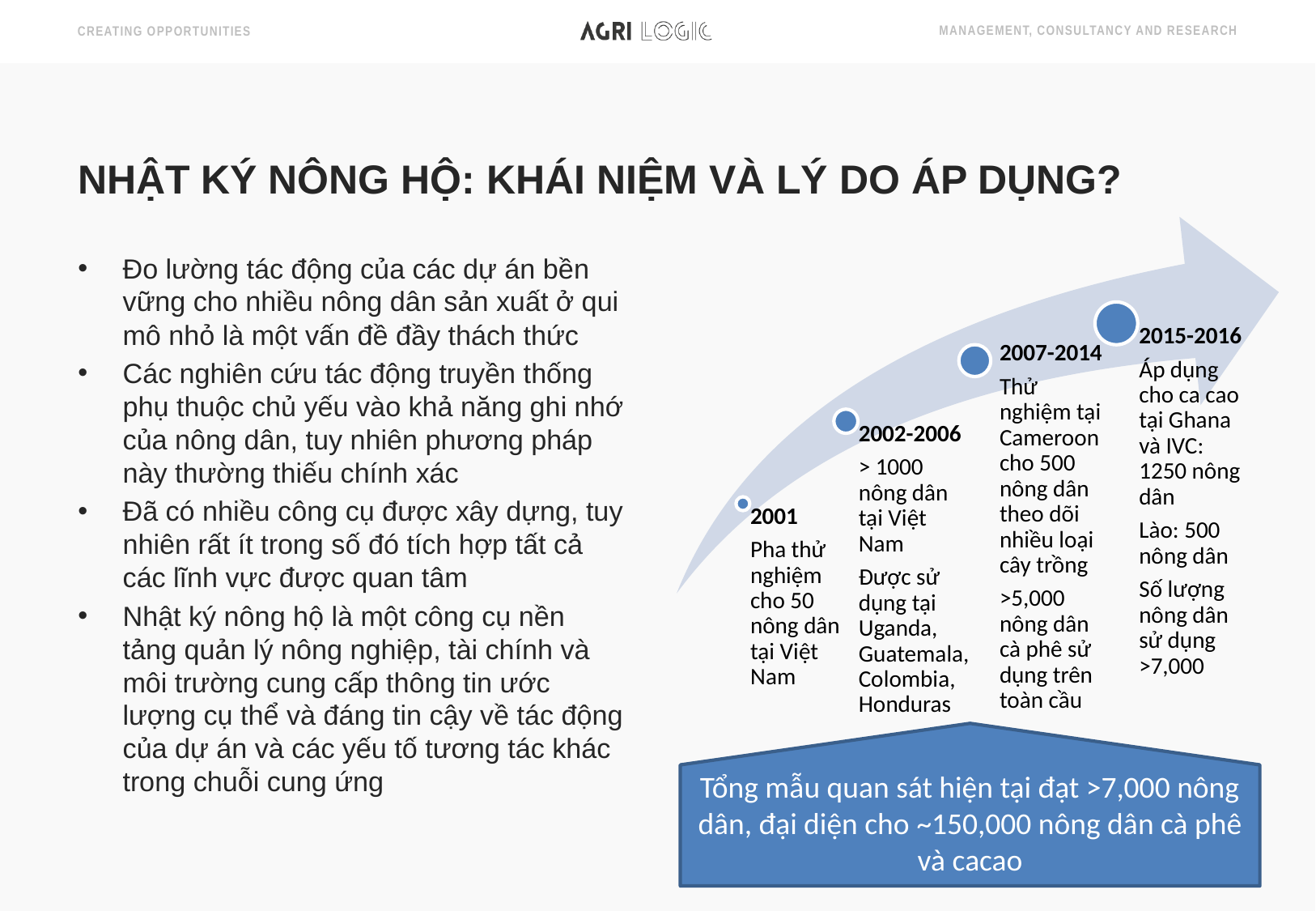

2001
Pha thử nghiệm cho 50 nông dân tại Việt Nam
2002-2006
> 1000 nông dân tại Việt Nam
Được sử dụng tại Uganda, Guatemala, Colombia, Honduras
2007-2014
Thử nghiệm tại Cameroon cho 500 nông dân theo dõi nhiều loại cây trồng
>5,000 nông dân cà phê sử dụng trên toàn cầu

2015-2016
Áp dụng cho ca cao tại Ghana  và IVC: 1250 nông dân
Lào: 500 nông dân
Số lượng nông dân sử dụng  >7,000
# NHẬT KÝ NÔNG HỘ: KHÁI NIỆM VÀ LÝ DO ÁP DỤNG?
Đo lường tác động của các dự án bền vững cho nhiều nông dân sản xuất ở qui mô nhỏ là một vấn đề đầy thách thức
Các nghiên cứu tác động truyền thống phụ thuộc chủ yếu vào khả năng ghi nhớ của nông dân, tuy nhiên phương pháp này thường thiếu chính xác
Đã có nhiều công cụ được xây dựng, tuy nhiên rất ít trong số đó tích hợp tất cả các lĩnh vực được quan tâm
Nhật ký nông hộ là một công cụ nền tảng quản lý nông nghiệp, tài chính và môi trường cung cấp thông tin ước lượng cụ thể và đáng tin cậy về tác động của dự án và các yếu tố tương tác khác trong chuỗi cung ứng

Tổng mẫu quan sát hiện tại đạt >7,000 nông dân, đại diện cho ~150,000 nông dân cà phê và cacao